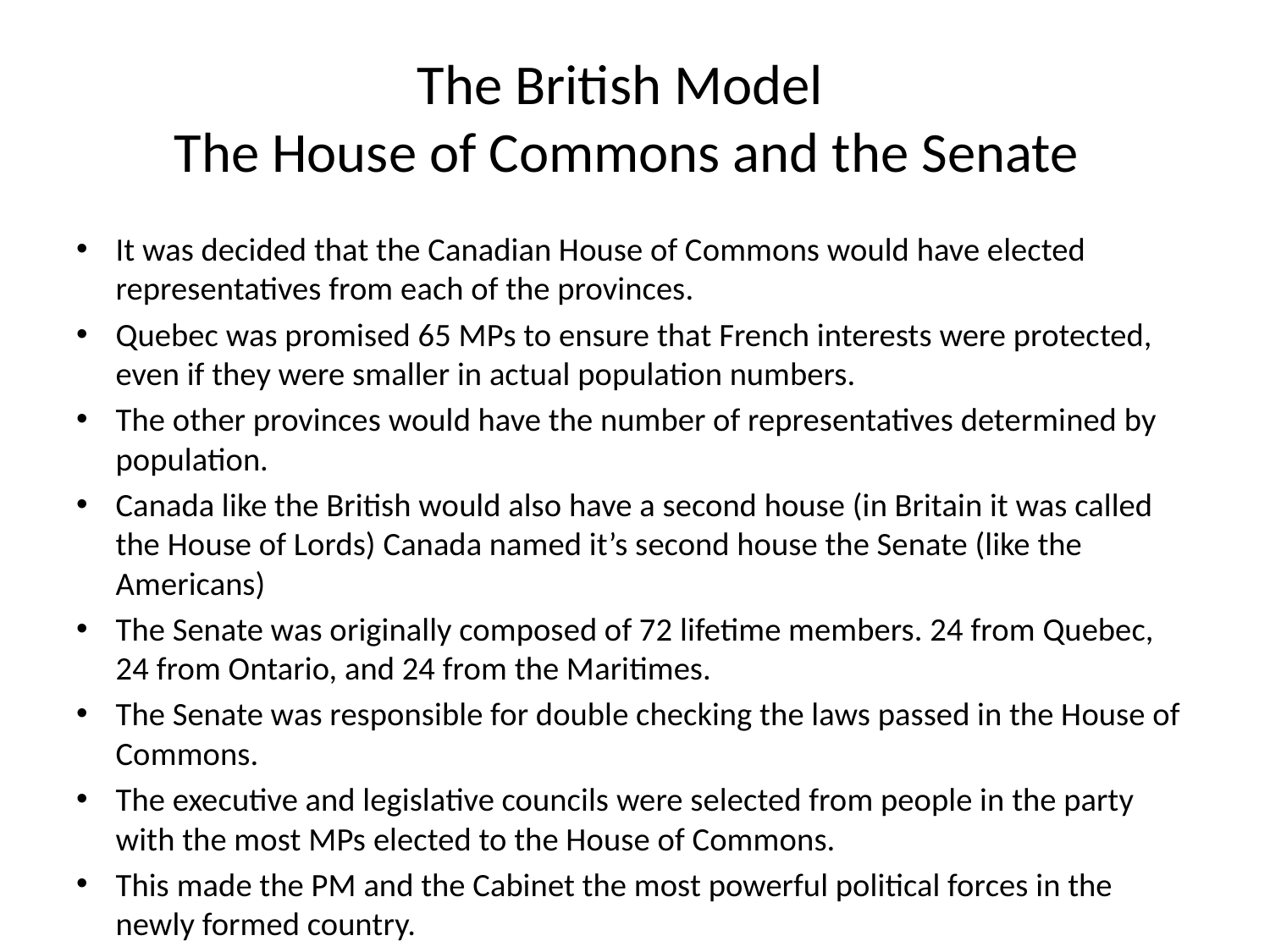

# The British Model The House of Commons and the Senate
It was decided that the Canadian House of Commons would have elected representatives from each of the provinces.
Quebec was promised 65 MPs to ensure that French interests were protected, even if they were smaller in actual population numbers.
The other provinces would have the number of representatives determined by population.
Canada like the British would also have a second house (in Britain it was called the House of Lords) Canada named it’s second house the Senate (like the Americans)
The Senate was originally composed of 72 lifetime members. 24 from Quebec, 24 from Ontario, and 24 from the Maritimes.
The Senate was responsible for double checking the laws passed in the House of Commons.
The executive and legislative councils were selected from people in the party with the most MPs elected to the House of Commons.
This made the PM and the Cabinet the most powerful political forces in the newly formed country.